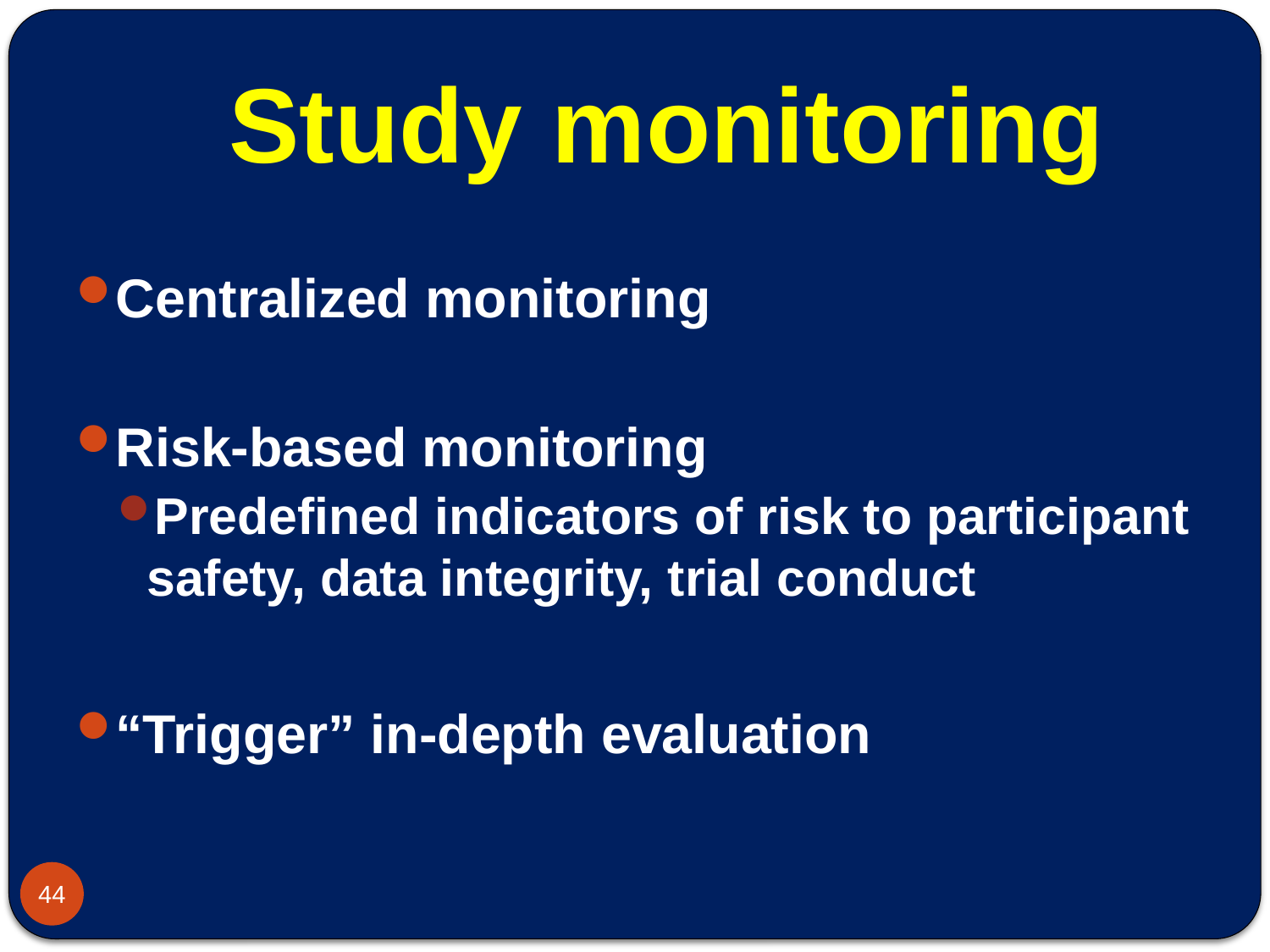

# Study monitoring

Centralized monitoring

Risk-based monitoring
Predefined indicators of risk to participant safety, data integrity, trial conduct

“Trigger” in-depth evaluation

44